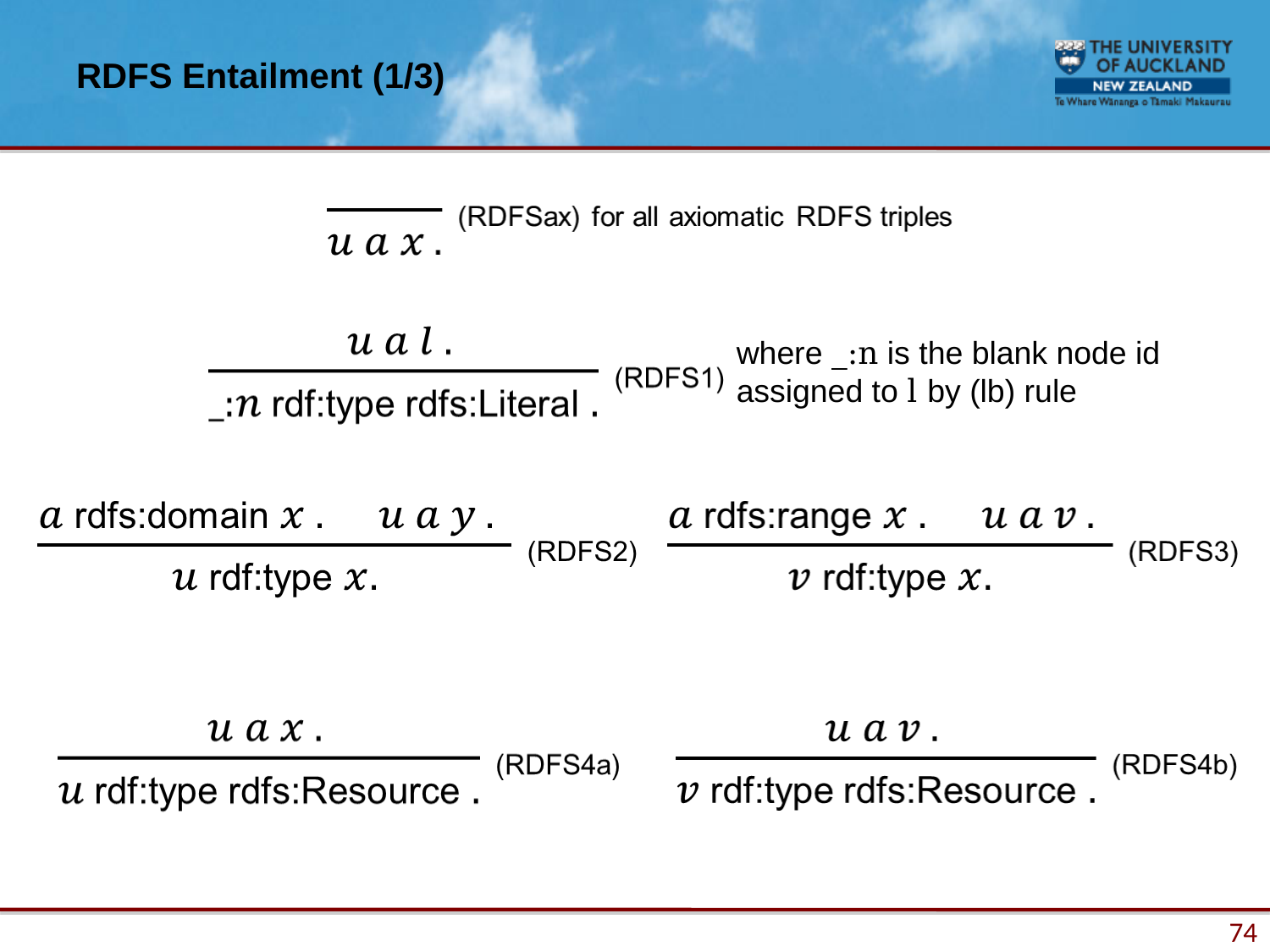

# RDFS Entailment (1/3)

where _:n is the blank node id
assigned to l by (lb) rule